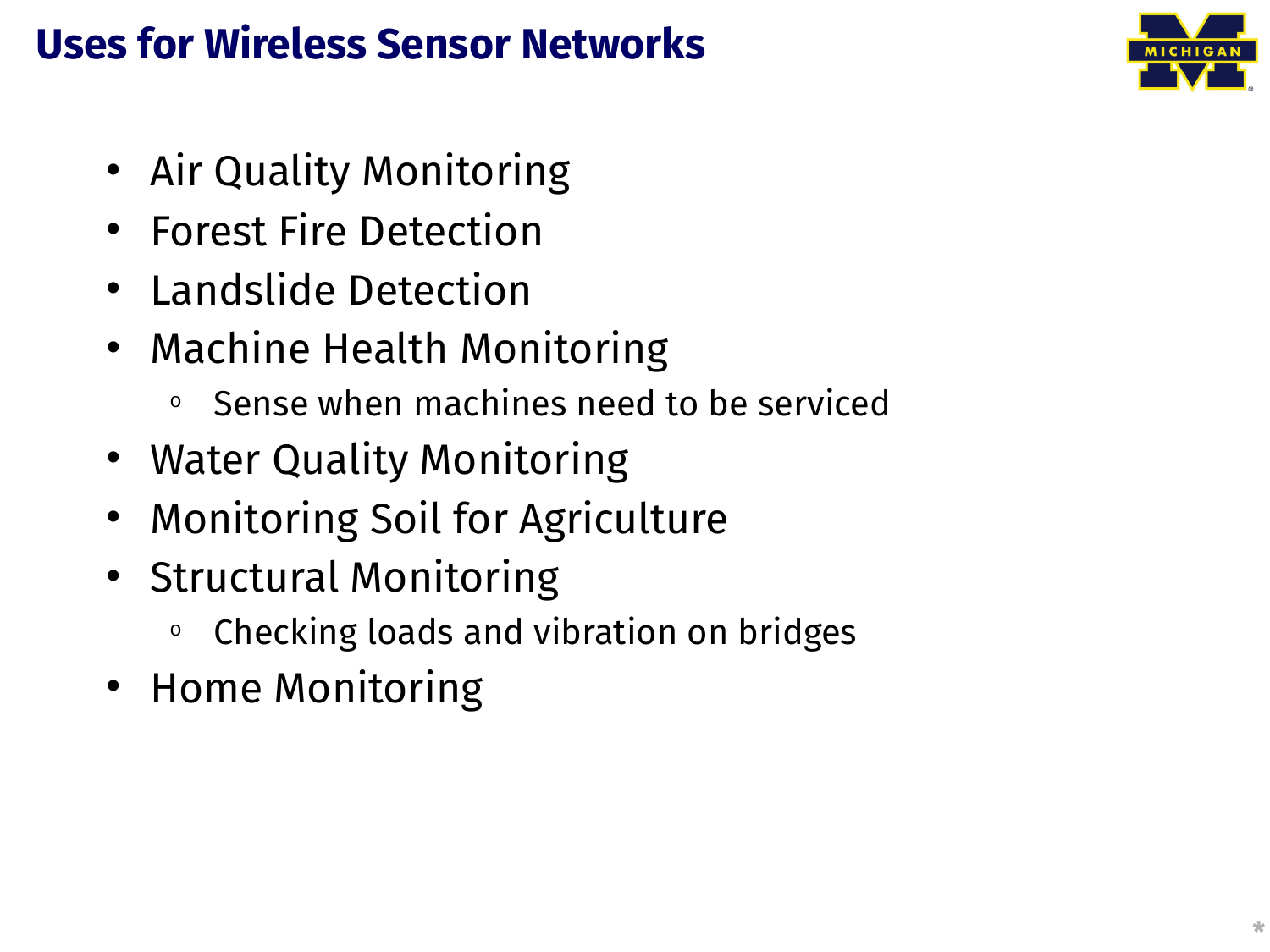

# Uses for Wireless Sensor Networks
Air Quality Monitoring
Forest Fire Detection
Landslide Detection
Machine Health Monitoring
Sense when machines need to be serviced
Water Quality Monitoring
Monitoring Soil for Agriculture
Structural Monitoring
Checking loads and vibration on bridges
Home Monitoring

*